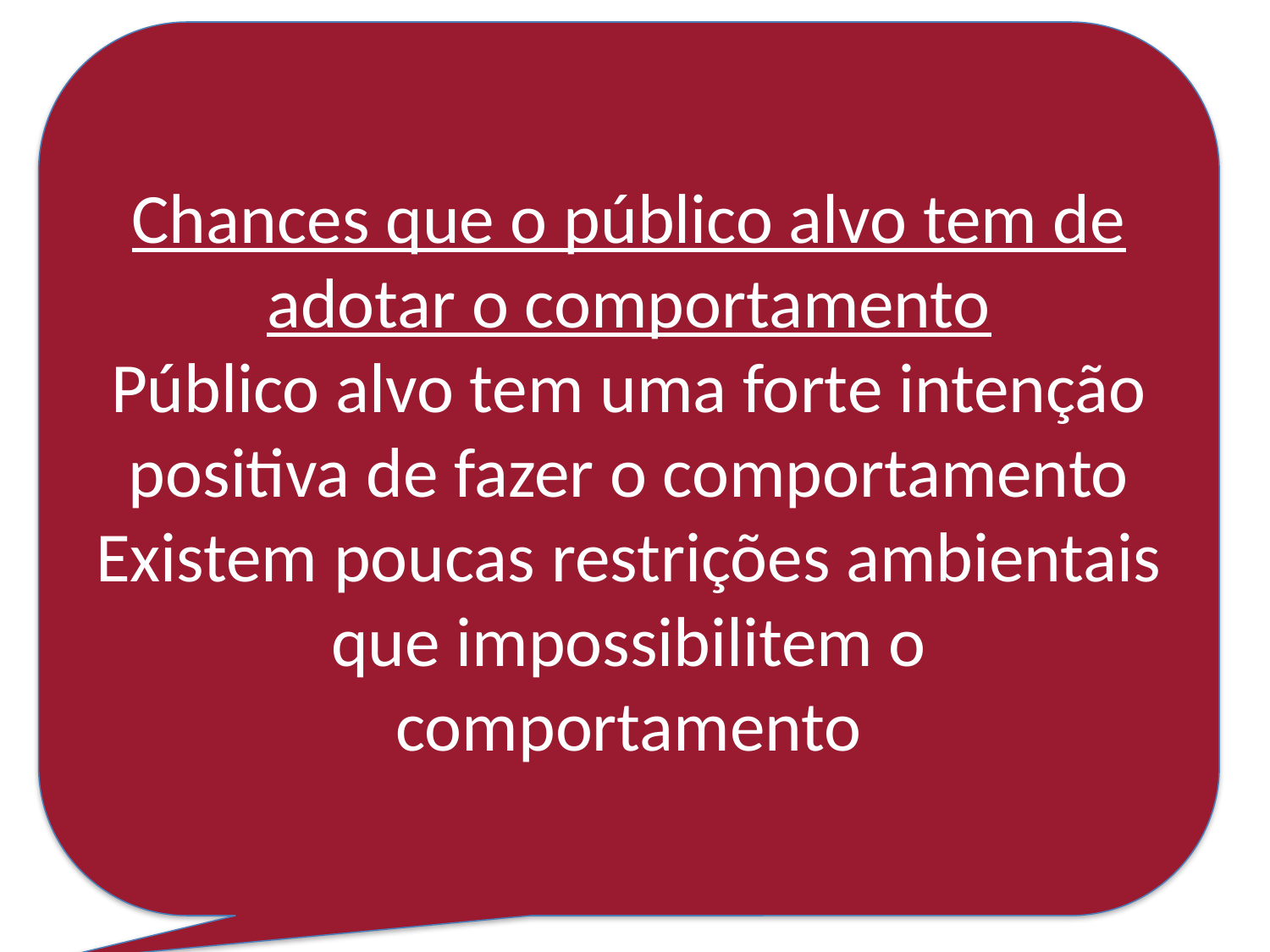

Chances que o público alvo tem de adotar o comportamento
Público alvo tem uma forte intenção positiva de fazer o comportamento
Existem poucas restrições ambientais que impossibilitem o comportamento